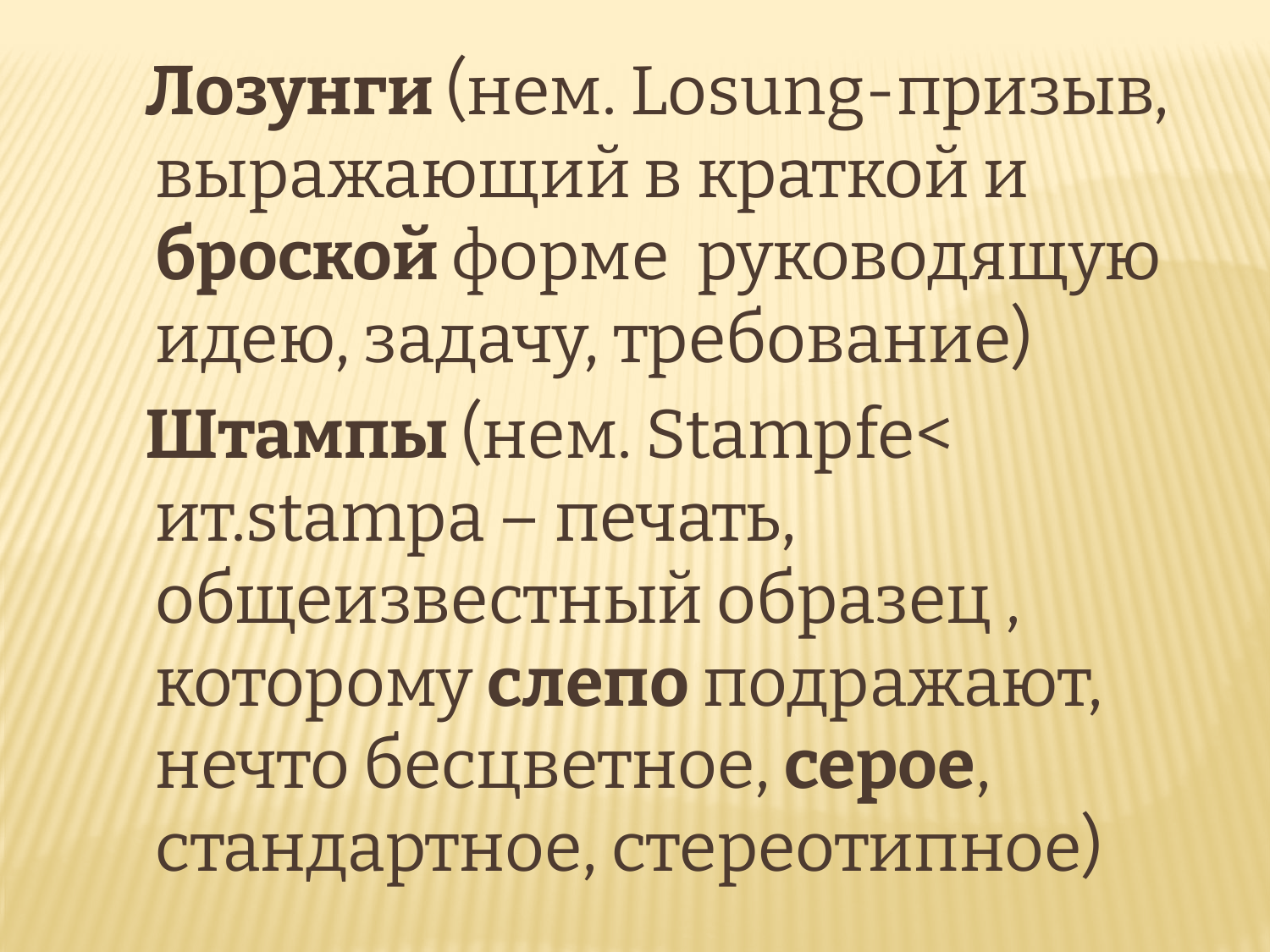

Лозунги (нем. Losung-призыв, выражающий в краткой и броской форме  руководящую идею, задачу, требование)
   Штампы (нем. Stampfe< ит.stampa – печать, общеизвестный образец , которому слепо подражают, нечто бесцветное, серое, стандартное, стереотипное)